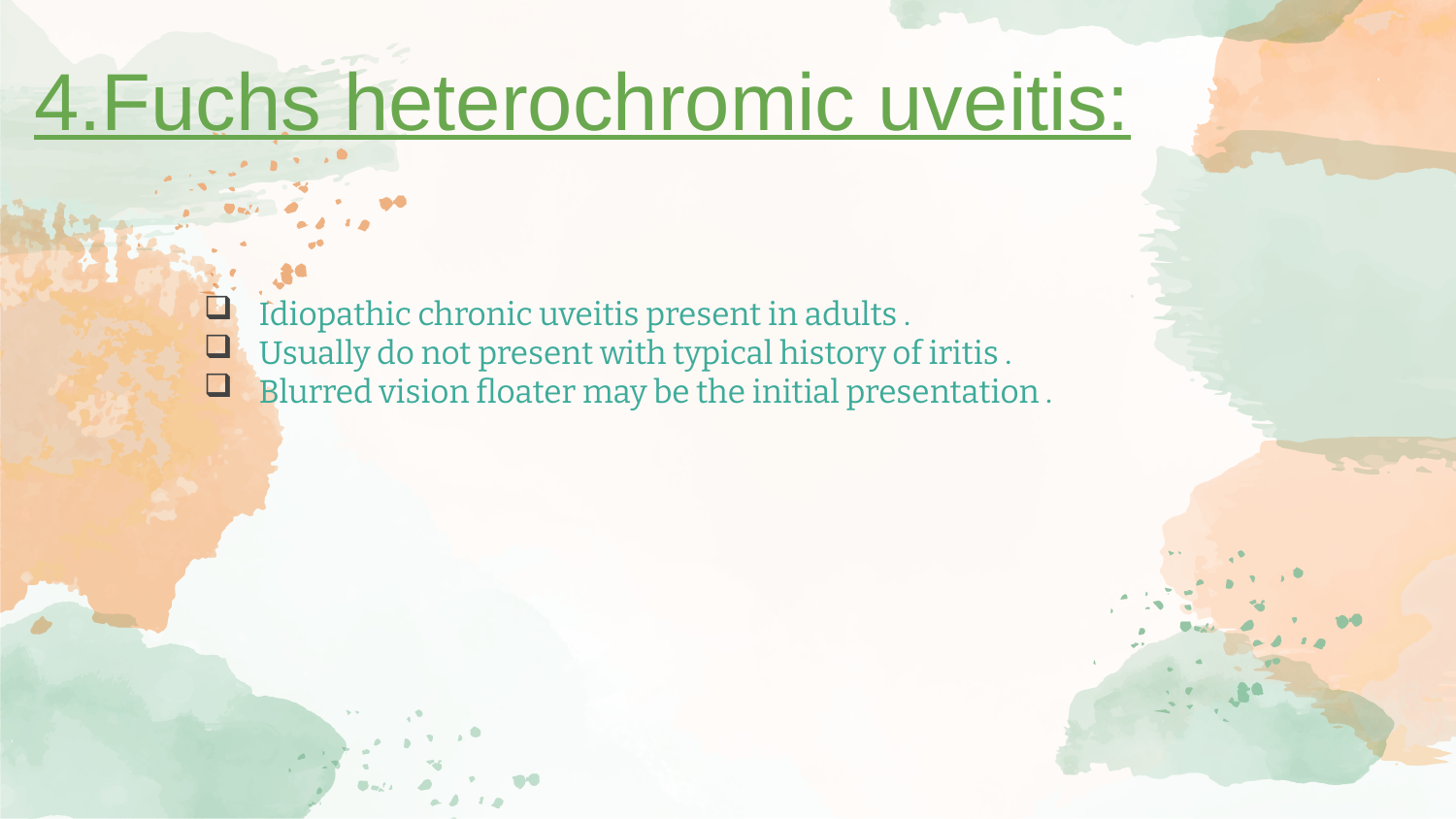

4.Fuchs heterochromic uveitis:

Idiopathic chronic uveitis present in adults .
Usually do not present with typical history of iritis .
Blurred vision floater may be the initial presentation .